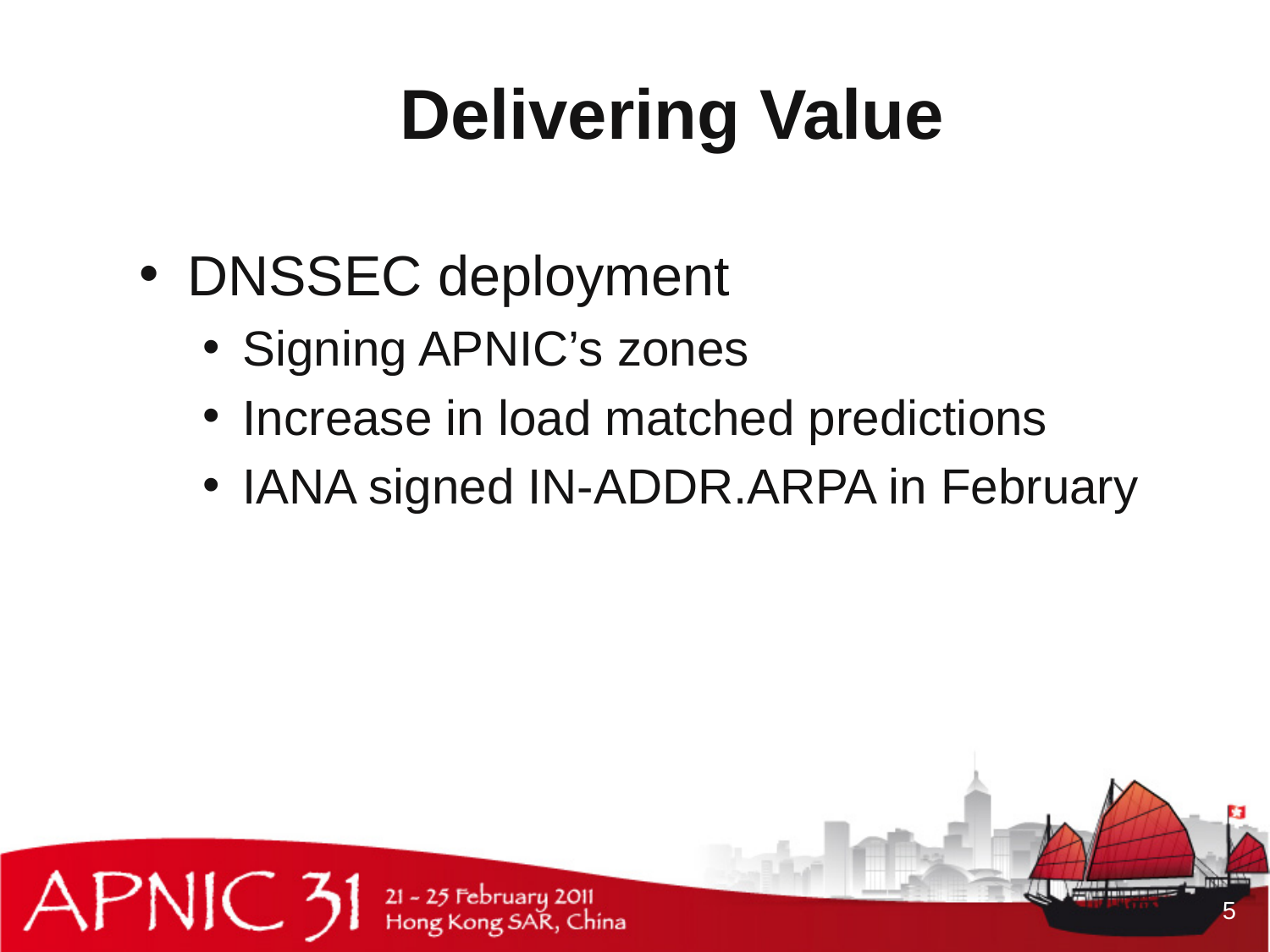

# Delivering Value
DNSSEC deployment
Signing APNIC’s zones
Increase in load matched predictions
IANA signed IN-ADDR.ARPA in February
5